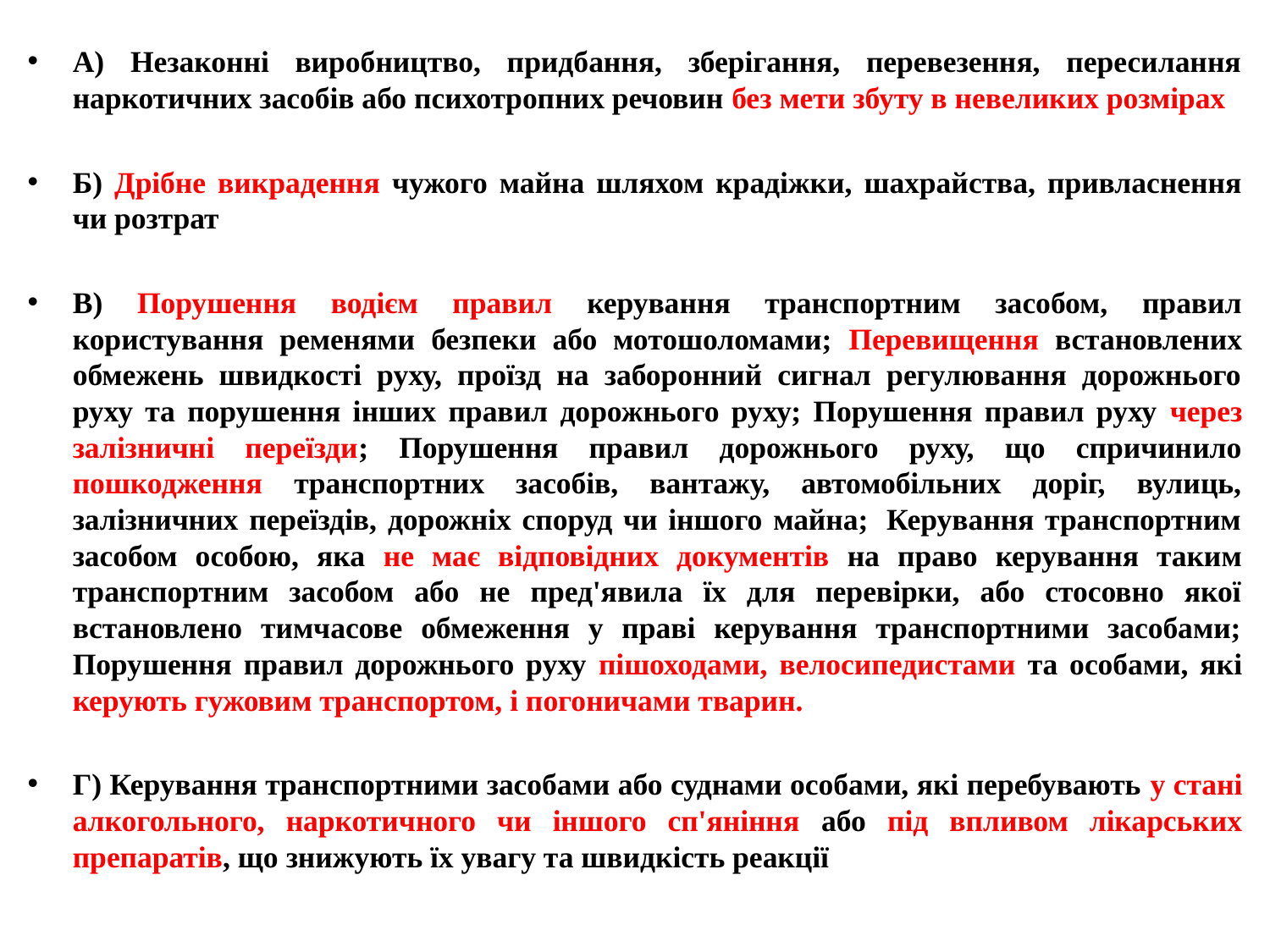

А) Незаконні виробництво, придбання, зберігання, перевезення, пересилання наркотичних засобів або психотропних речовин без мети збуту в невеликих розмірах

Б) Дрібне викрадення чужого майна шляхом крадіжки, шахрайства, привласнення чи розтрат

В) Порушення водієм правил керування транспортним засобом, правил користування ременями безпеки або мотошоломами; Перевищення встановлених обмежень швидкості руху, проїзд на заборонний сигнал регулювання дорожнього руху та порушення інших правил дорожнього руху; Порушення правил руху через залізничні переїзди; Порушення правил дорожнього руху, що спричинило пошкодження транспортних засобів, вантажу, автомобільних доріг, вулиць, залізничних переїздів, дорожніх споруд чи іншого майна;  Керування транспортним засобом особою, яка не має відповідних документів на право керування таким транспортним засобом або не пред'явила їх для перевірки, або стосовно якої встановлено тимчасове обмеження у праві керування транспортними засобами; Порушення правил дорожнього руху пішоходами, велосипедистами та особами, які керують гужовим транспортом, і погоничами тварин.

Г) Керування транспортними засобами або суднами особами, які перебувають у стані алкогольного, наркотичного чи іншого сп'яніння або під впливом лікарських препаратів, що знижують їх увагу та швидкість реакції